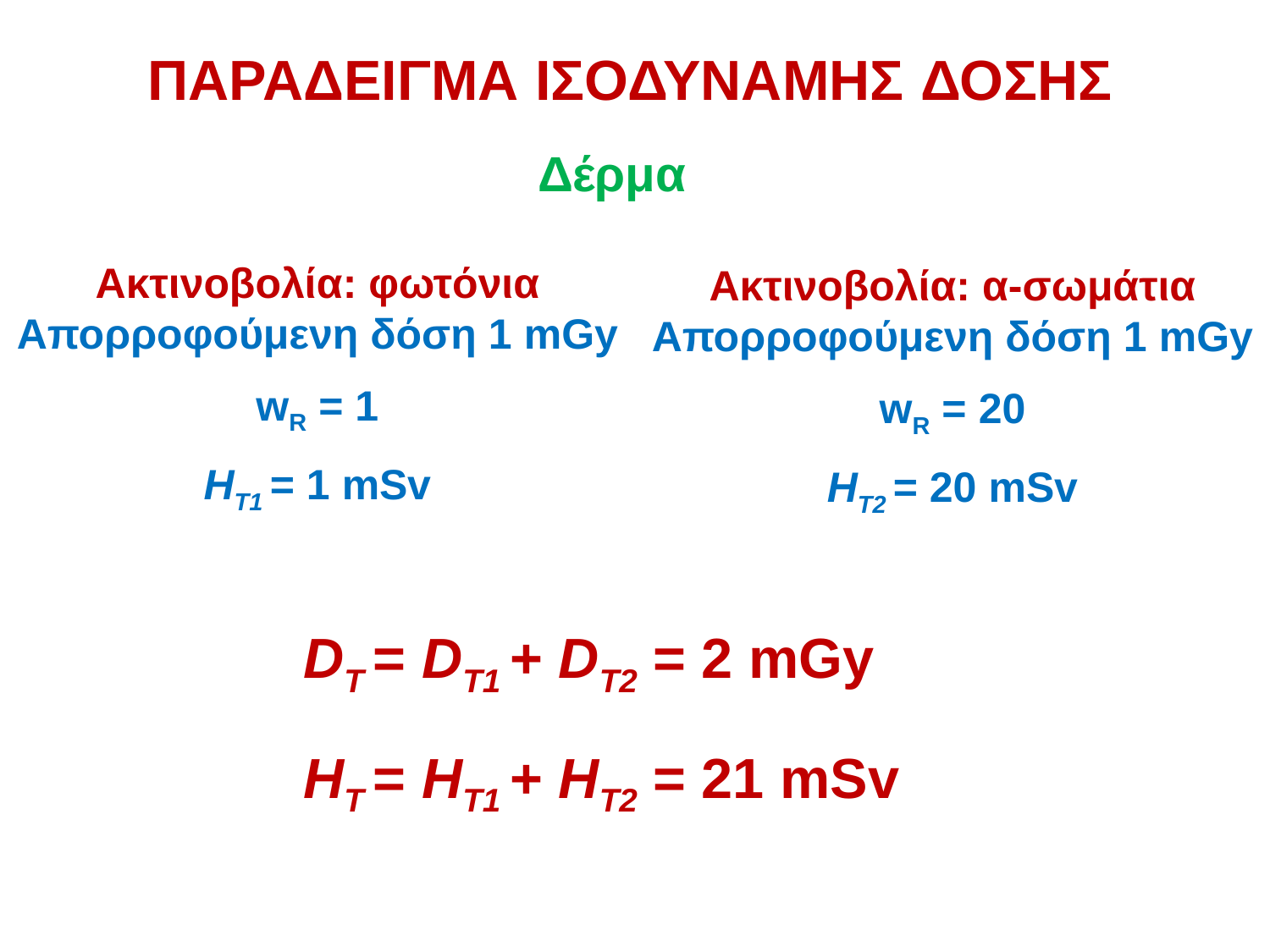

ΠΑΡΑΔΕΙΓΜΑ ΙΣΟΔΥΝΑΜΗΣ ΔΟΣΗΣ
Δέρμα
Ακτινοβολία: φωτόνια Απορροφούμενη δόση 1 mGy
wR = 1
ΗΤ1 = 1 mSv
Ακτινοβολία: α-σωμάτια Απορροφούμενη δόση 1 mGy
wR = 20
ΗΤ2 = 20 mSv
 DΤ = DΤ1 + DΤ2 = 2 mGy
 ΗΤ = ΗΤ1 + ΗΤ2 = 21 mSv